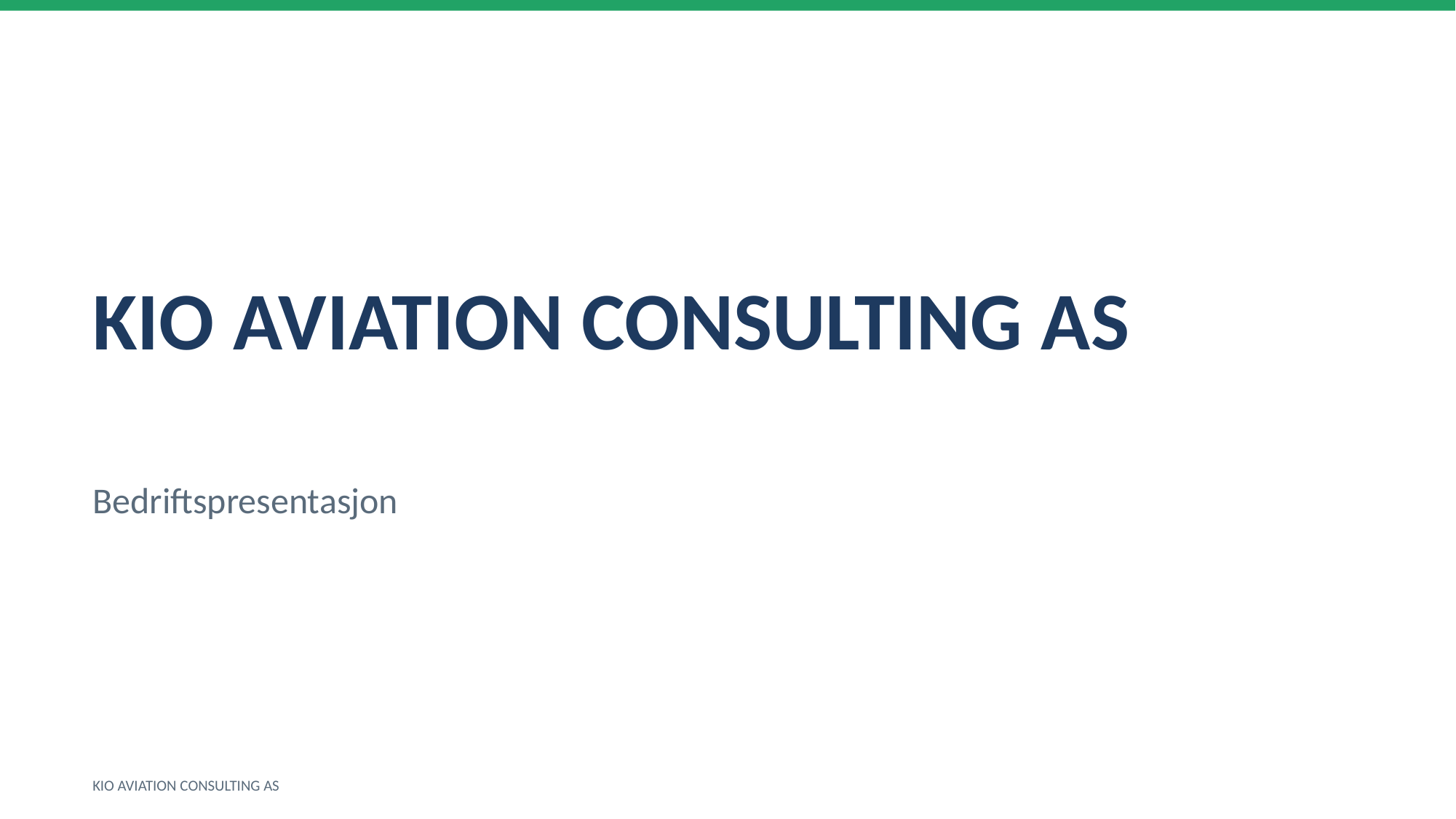

KIO AVIATION CONSULTING AS
Bedriftspresentasjon
KIO AVIATION CONSULTING AS